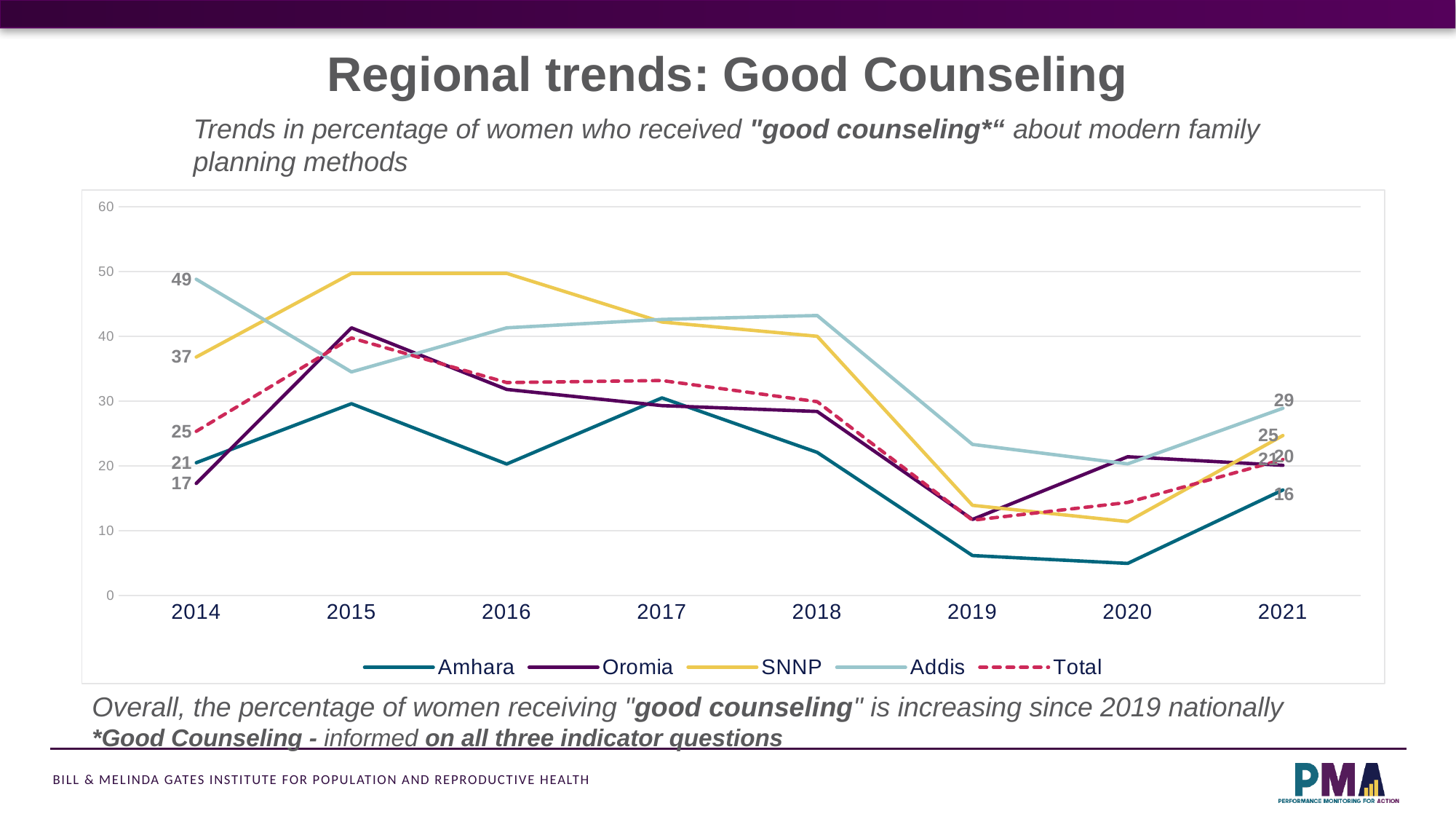

Regional trends: Good Counseling
# Trends in percentage of women who received "good counseling*“ about modern family planning methods

### Chart

| Category | Amhara | Oromia | SNNP | Addis | Total |
|---|---|---|---|---|---|
| 2014 | 20.5 | 17.3 | 36.8 | 48.8 | 25.34 |
| 2015 | 29.6 | 41.3 | 49.7 | 34.5 | 39.74 |
| 2016 | 20.3 | 31.8 | 49.7 | 41.3 | 32.86 |
| 2017 | 30.5 | 29.3 | 42.2 | 42.6 | 33.18 |
| 2018 | 22.1 | 28.4 | 40.0 | 43.2 | 29.91 |
| 2019 | 6.18 | 11.75 | 13.93 | 23.32 | 11.63 |
| 2020 | 4.97 | 21.42 | 11.43 | 20.32 | 14.37 |
| 2021 | 16.3 | 20.1 | 24.7 | 28.9 | 21.0 |
Overall, the percentage of women receiving "good counseling" is increasing since 2019 nationally
*Good Counseling - informed on all three indicator questions